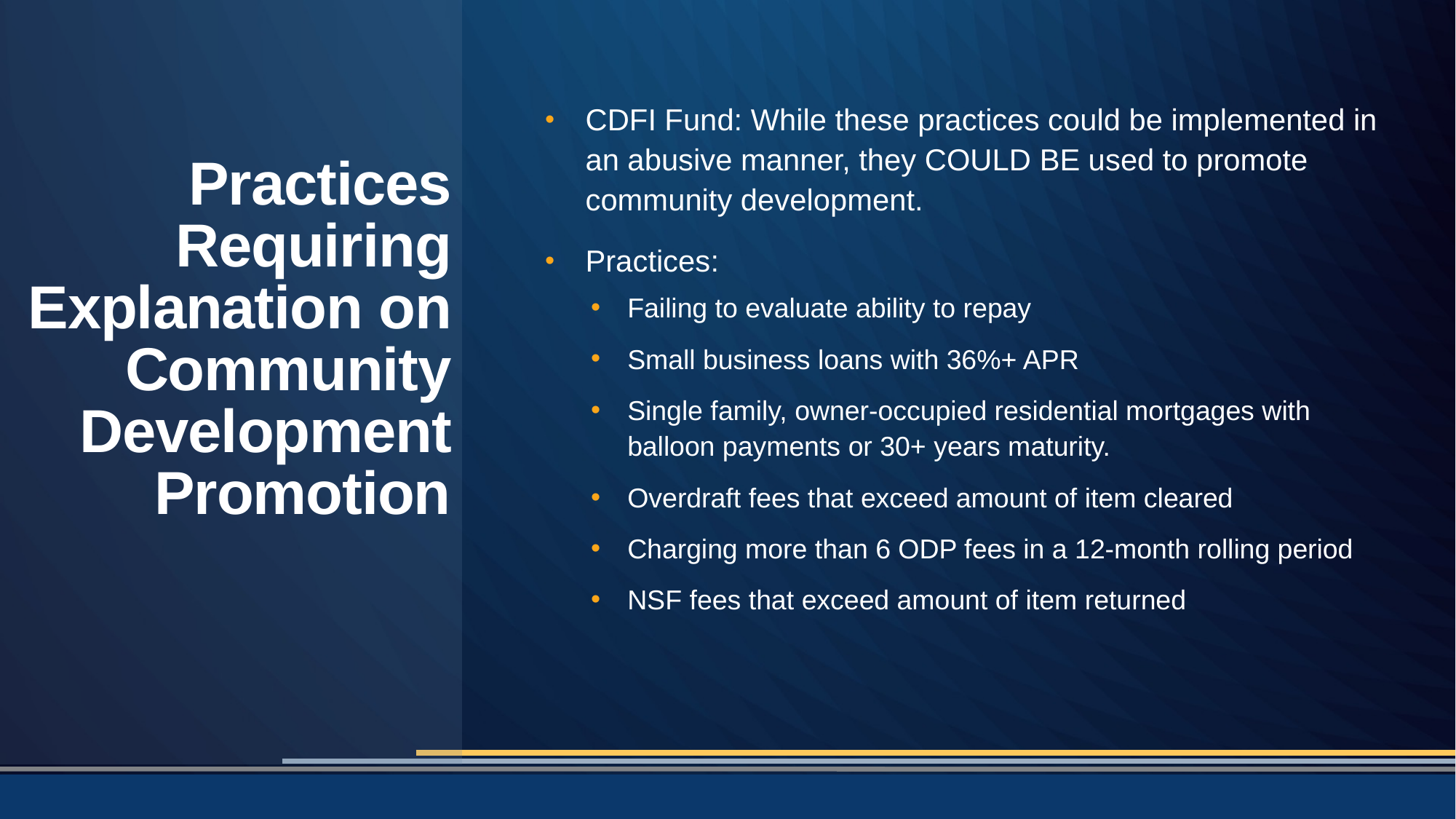

CDFI Fund: While these practices could be implemented in an abusive manner, they COULD BE used to promote community development.
Practices:
Failing to evaluate ability to repay
Small business loans with 36%+ APR
Single family, owner-occupied residential mortgages with balloon payments or 30+ years maturity.
Overdraft fees that exceed amount of item cleared
Charging more than 6 ODP fees in a 12-month rolling period
NSF fees that exceed amount of item returned

# Practices Requiring Explanation on Community Development Promotion